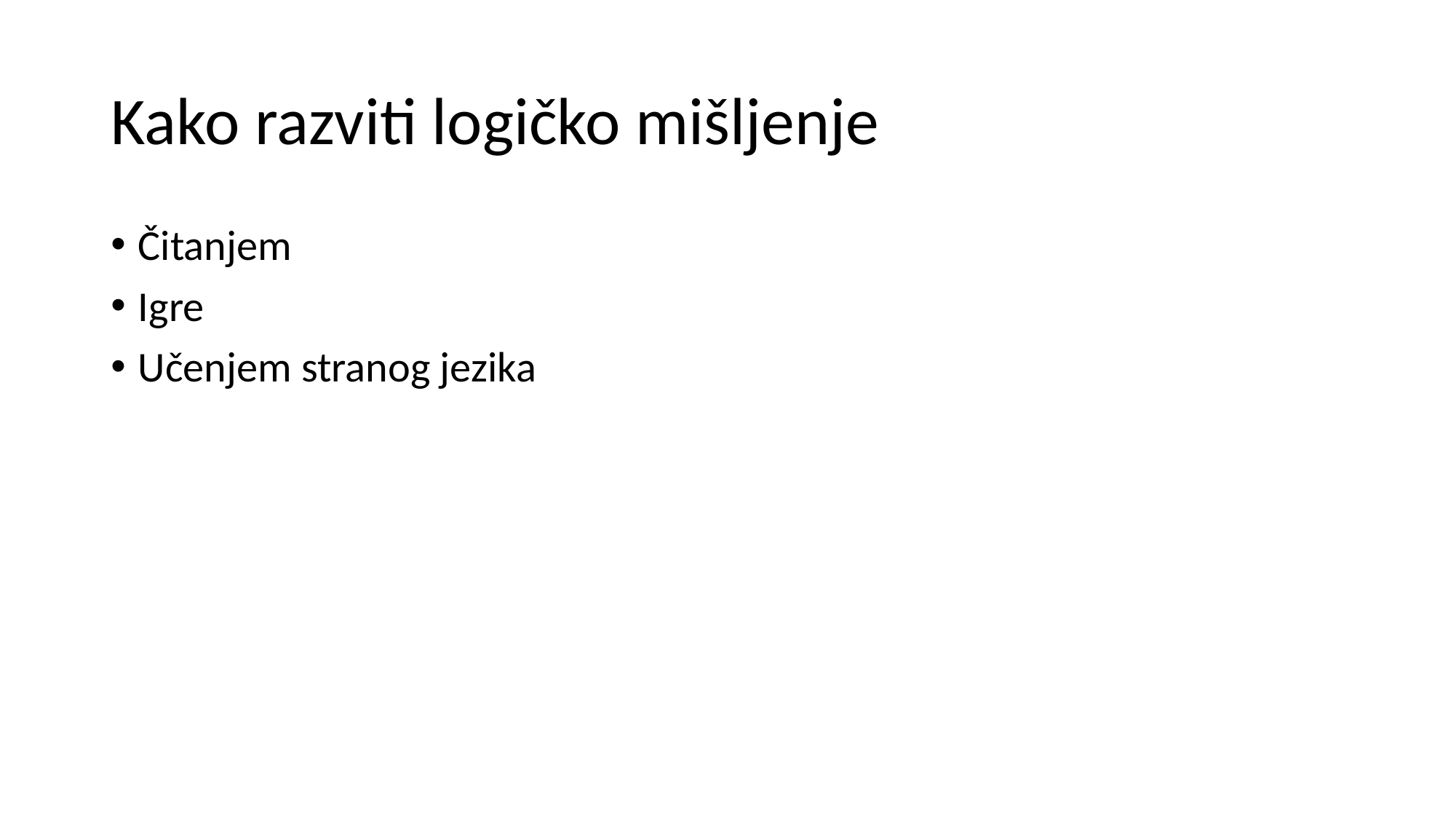

# Kako razviti logičko mišljenje
Čitanjem
Igre
Učenjem stranog jezika